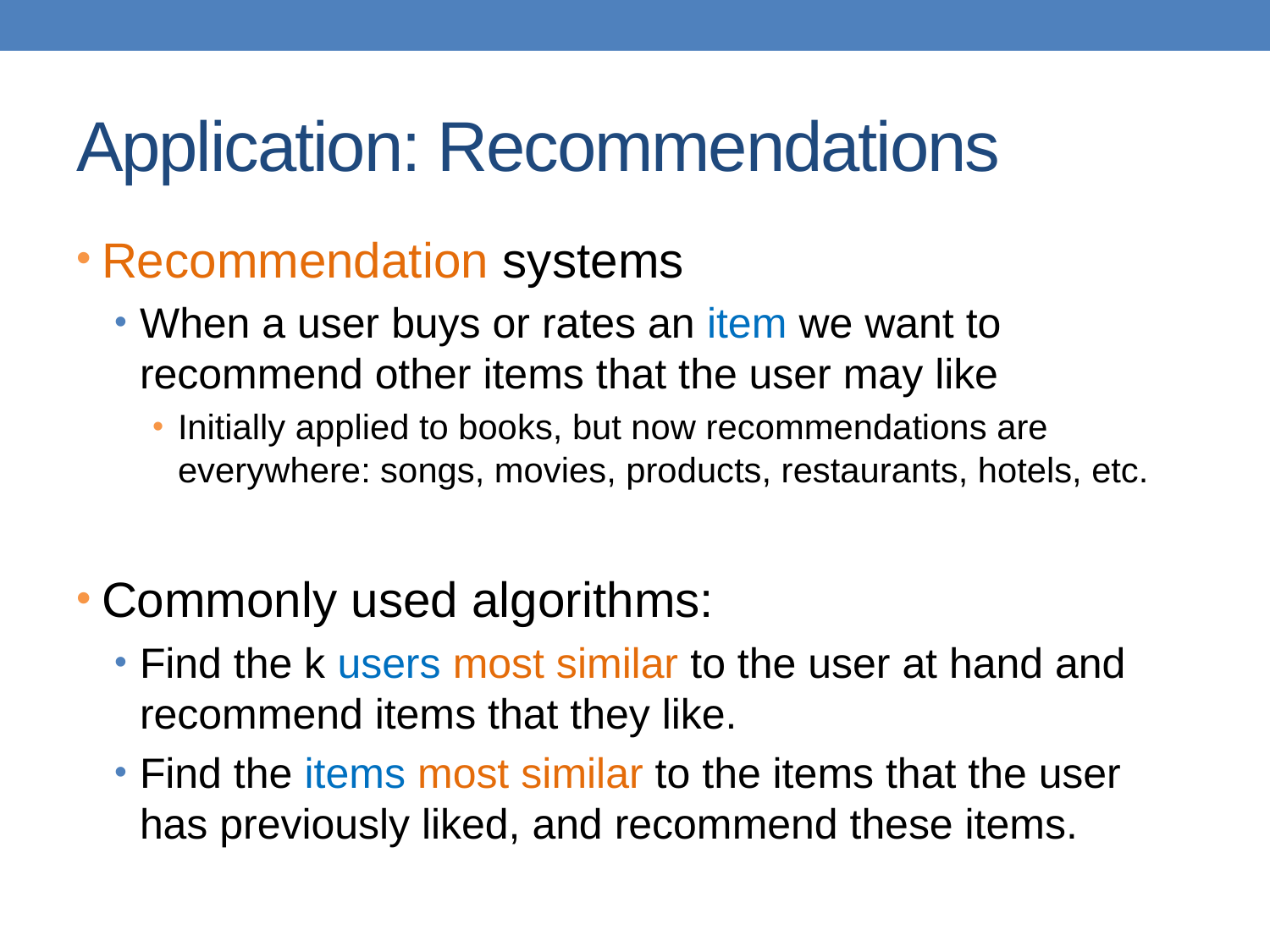

# Application: Recommendations
Recommendation systems
When a user buys or rates an item we want to recommend other items that the user may like
Initially applied to books, but now recommendations are everywhere: songs, movies, products, restaurants, hotels, etc.

Commonly used algorithms:
Find the k users most similar to the user at hand and recommend items that they like.
Find the items most similar to the items that the user has previously liked, and recommend these items.